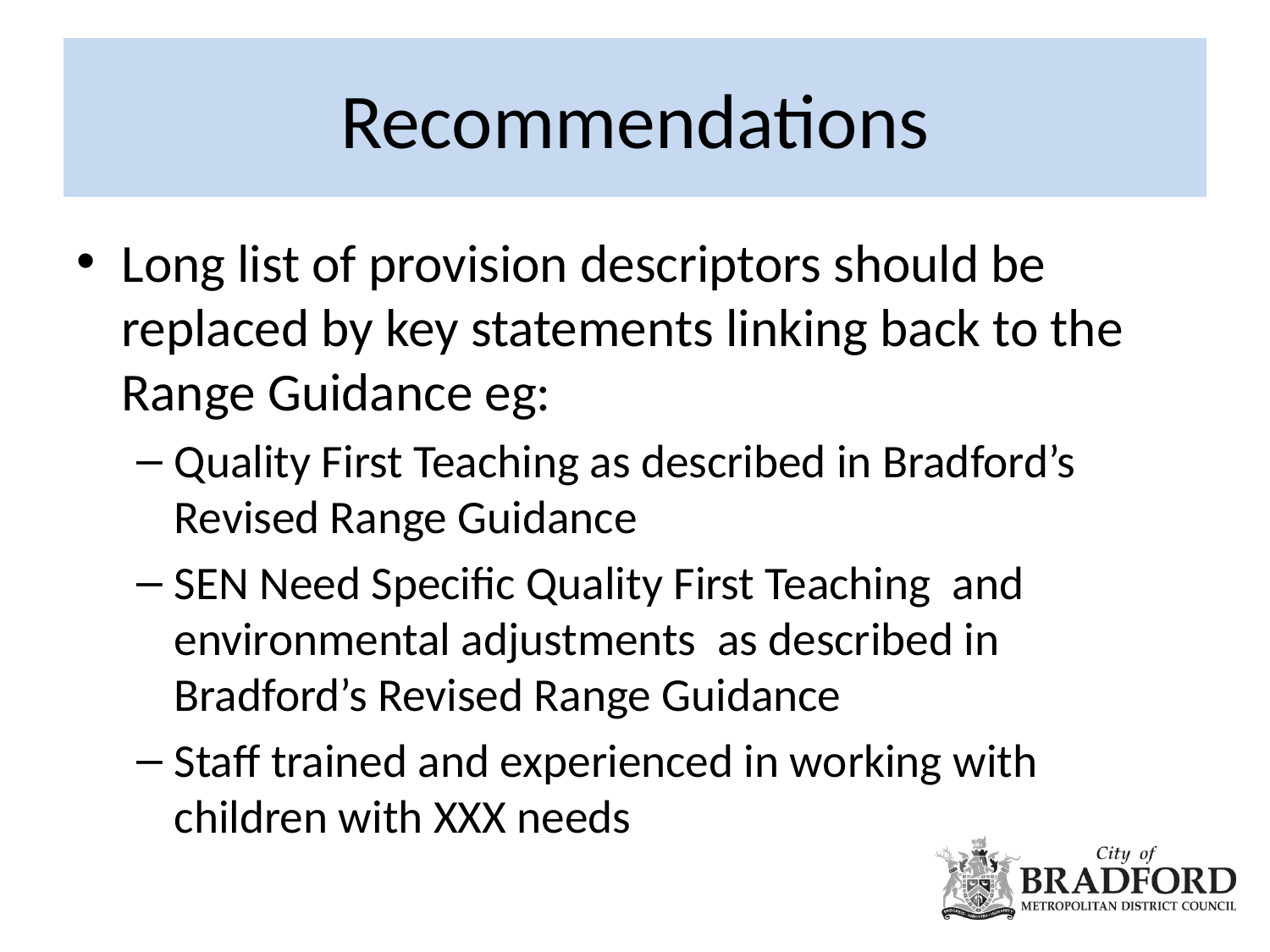

# Recommendations
Long list of provision descriptors should be replaced by key statements linking back to the Range Guidance eg:
Quality First Teaching as described in Bradford’s Revised Range Guidance
SEN Need Specific Quality First Teaching  and environmental adjustments  as described in Bradford’s Revised Range Guidance
Staff trained and experienced in working with children with XXX needs